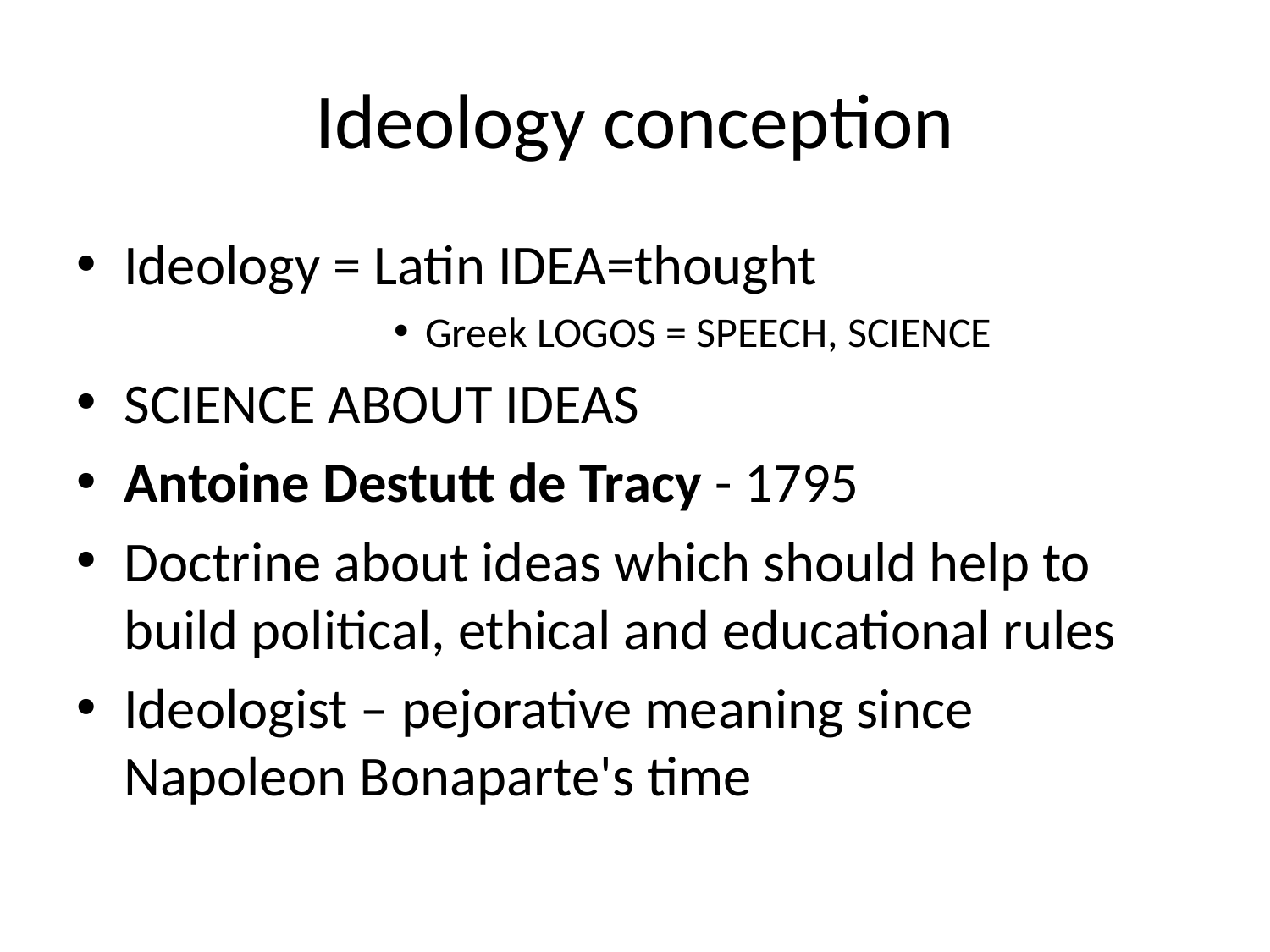

# Ideology conception
Ideology = Latin IDEA=thought
Greek LOGOS = SPEECH, SCIENCE
SCIENCE ABOUT IDEAS
Antoine Destutt de Tracy - 1795
Doctrine about ideas which should help to build political, ethical and educational rules
Ideologist – pejorative meaning since  Napoleon Bonaparte's time